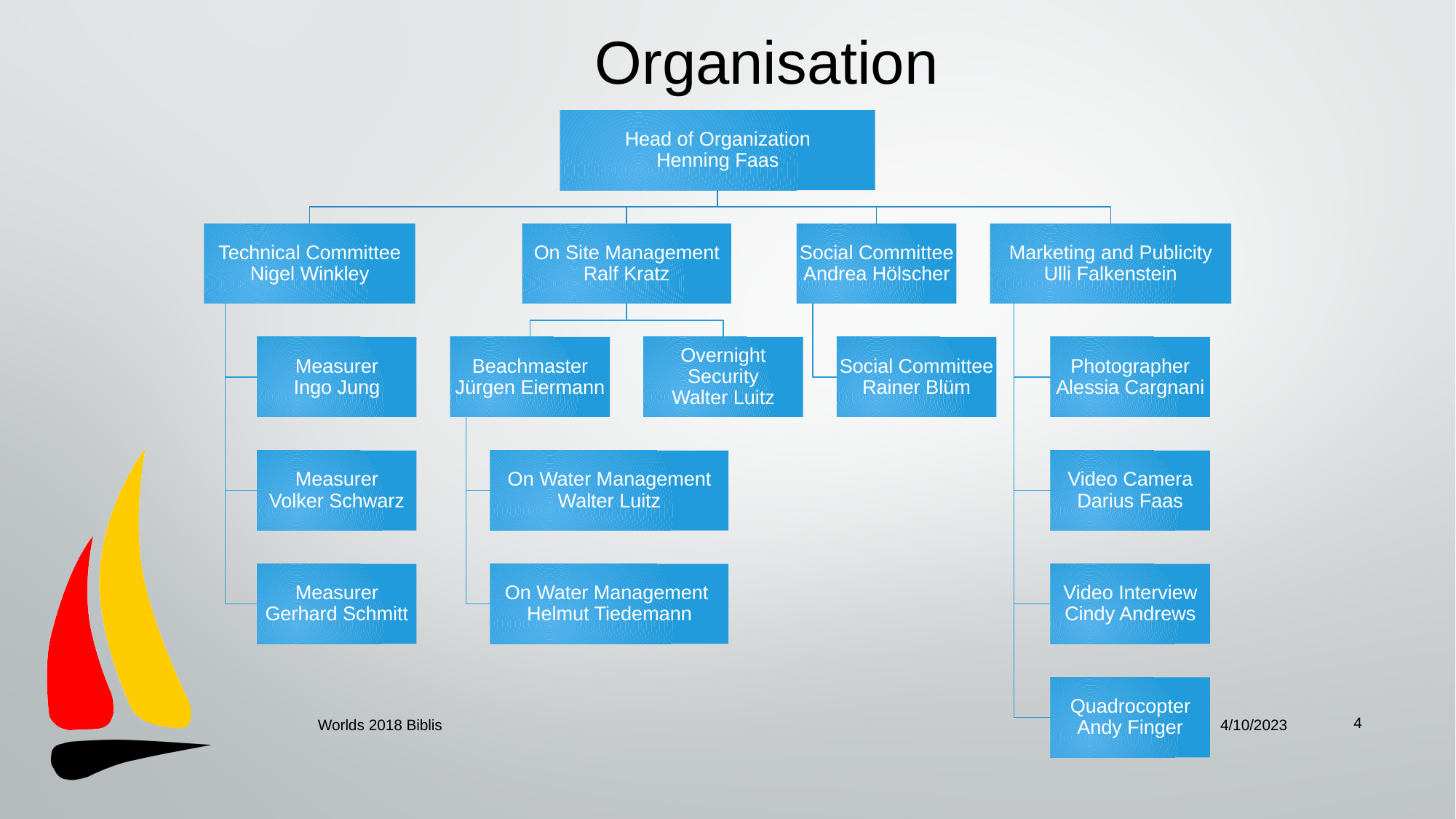

# Organisation
Head of Organization
Henning Faas
Technical Committee
Nigel Winkley
Measurer
Ingo Jung
Measurer
Volker Schwarz
Measurer
Gerhard Schmitt
On Site Management
Ralf Kratz
Beachmaster
Jürgen Eiermann
On Water Management
Walter Luitz
On Water Management
Helmut Tiedemann
Overnight Security
Walter Luitz
Social Committee
Andrea Hölscher
Social Committee
Rainer Blüm
Marketing and Publicity
Ulli Falkenstein
Photographer
Alessia Cargnani
Video Camera
Darius Faas
Video Interview
Cindy Andrews
Quadrocopter
Andy Finger

4
Worlds 2018 Biblis
4/10/2023